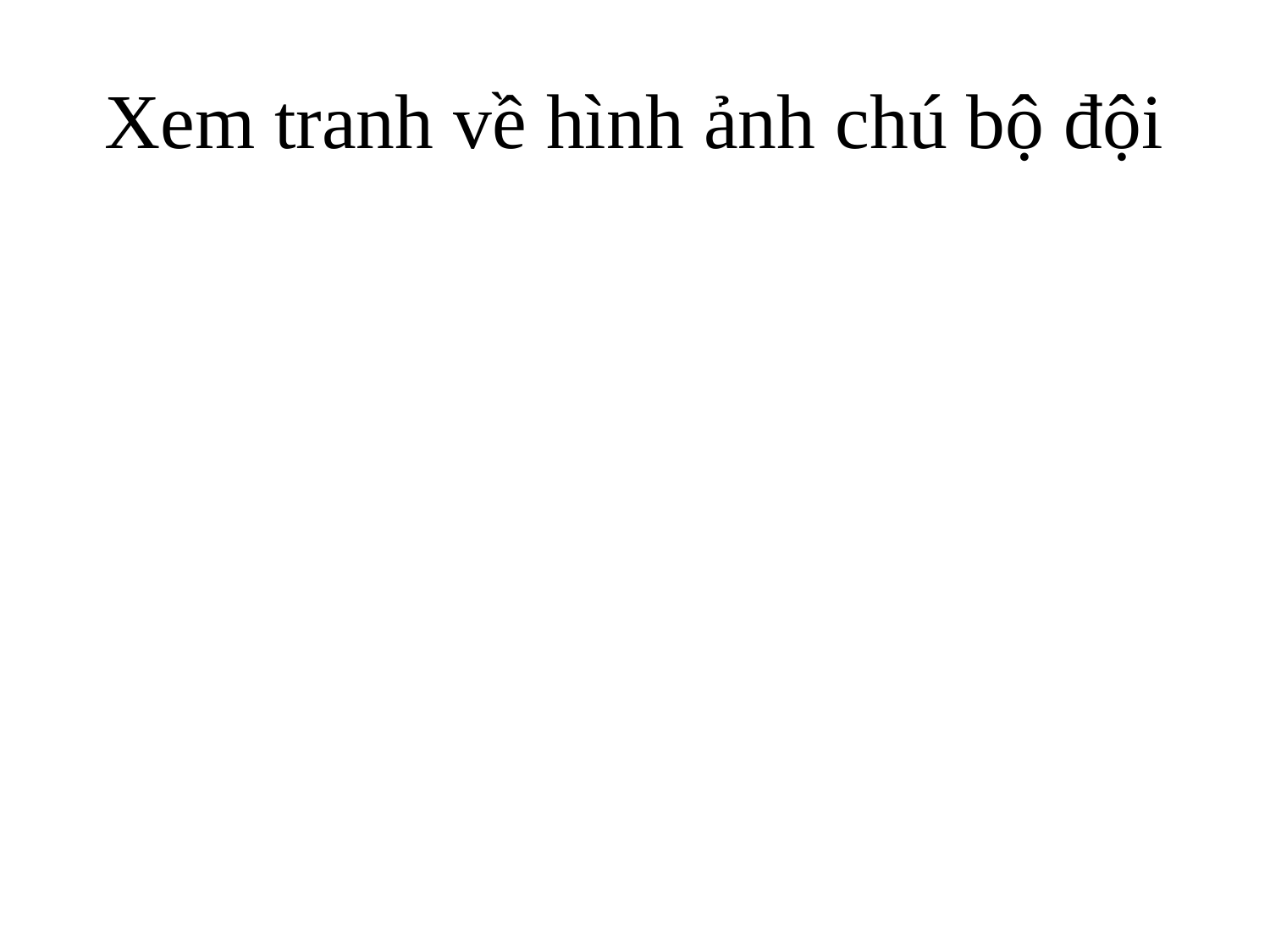

# Xem tranh về hình ảnh chú bộ đội